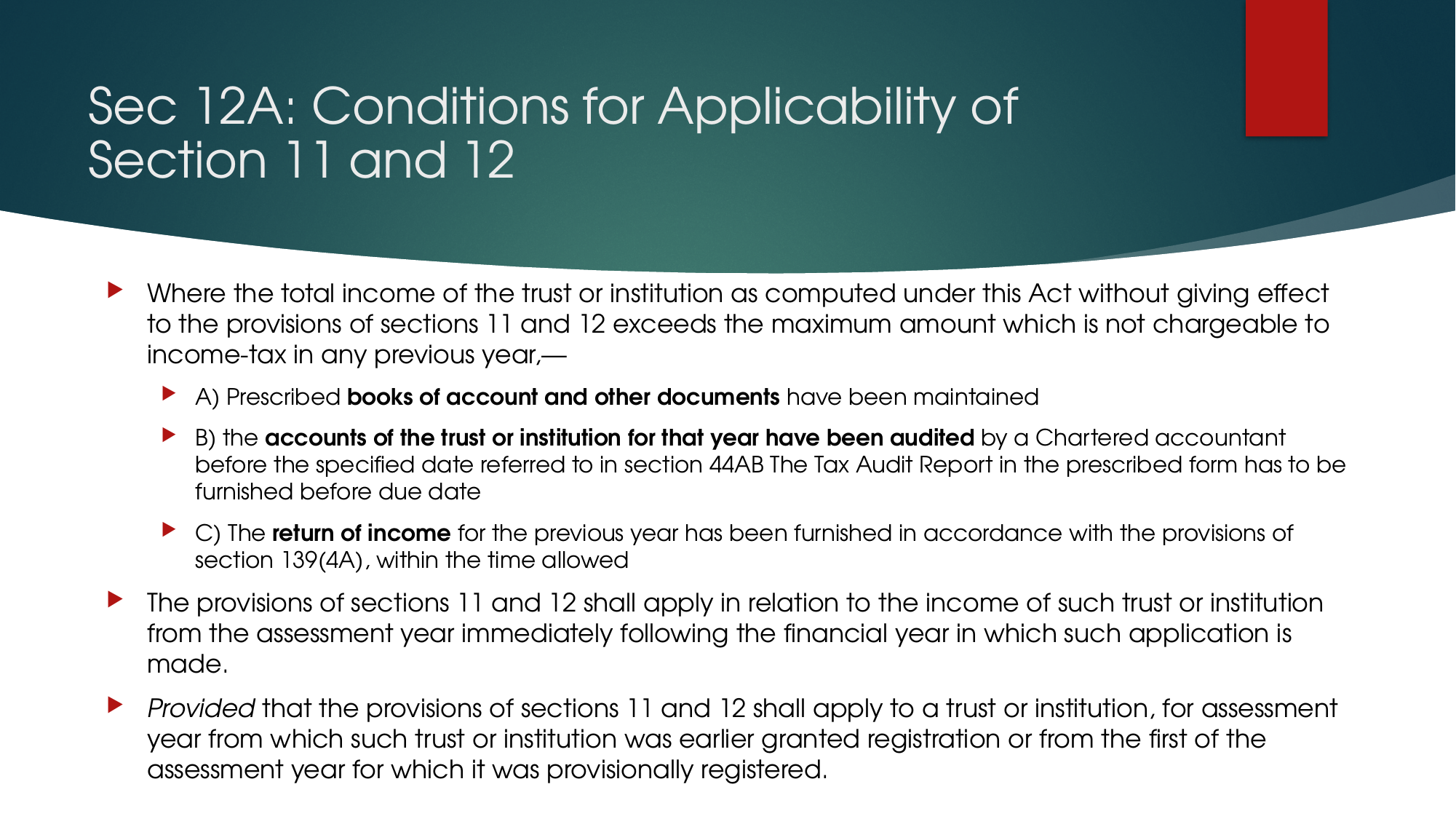

# Sec 12A: Conditions for Applicability of  Section 11 and 12

Where the total income of the trust or institution as computed under this Act without giving effect to the provisions of sections 11 and 12 exceeds the maximum amount which is not chargeable to income-tax in any previous year,—
A) Prescribed books of account and other documents have been maintained
B) the accounts of the trust or institution for that year have been audited by a Chartered accountant before the specified date referred to in section 44AB The Tax Audit Report in the prescribed form has to be furnished before due date
C) The return of income for the previous year has been furnished in accordance with the provisions of section 139(4A), within the time allowed
The provisions of sections 11 and 12 shall apply in relation to the income of such trust or institution from the assessment year immediately following the financial year in which such application is made.
Provided that the provisions of sections 11 and 12 shall apply to a trust or institution, for assessment year from which such trust or institution was earlier granted registration or from the first of the assessment year for which it was provisionally registered.